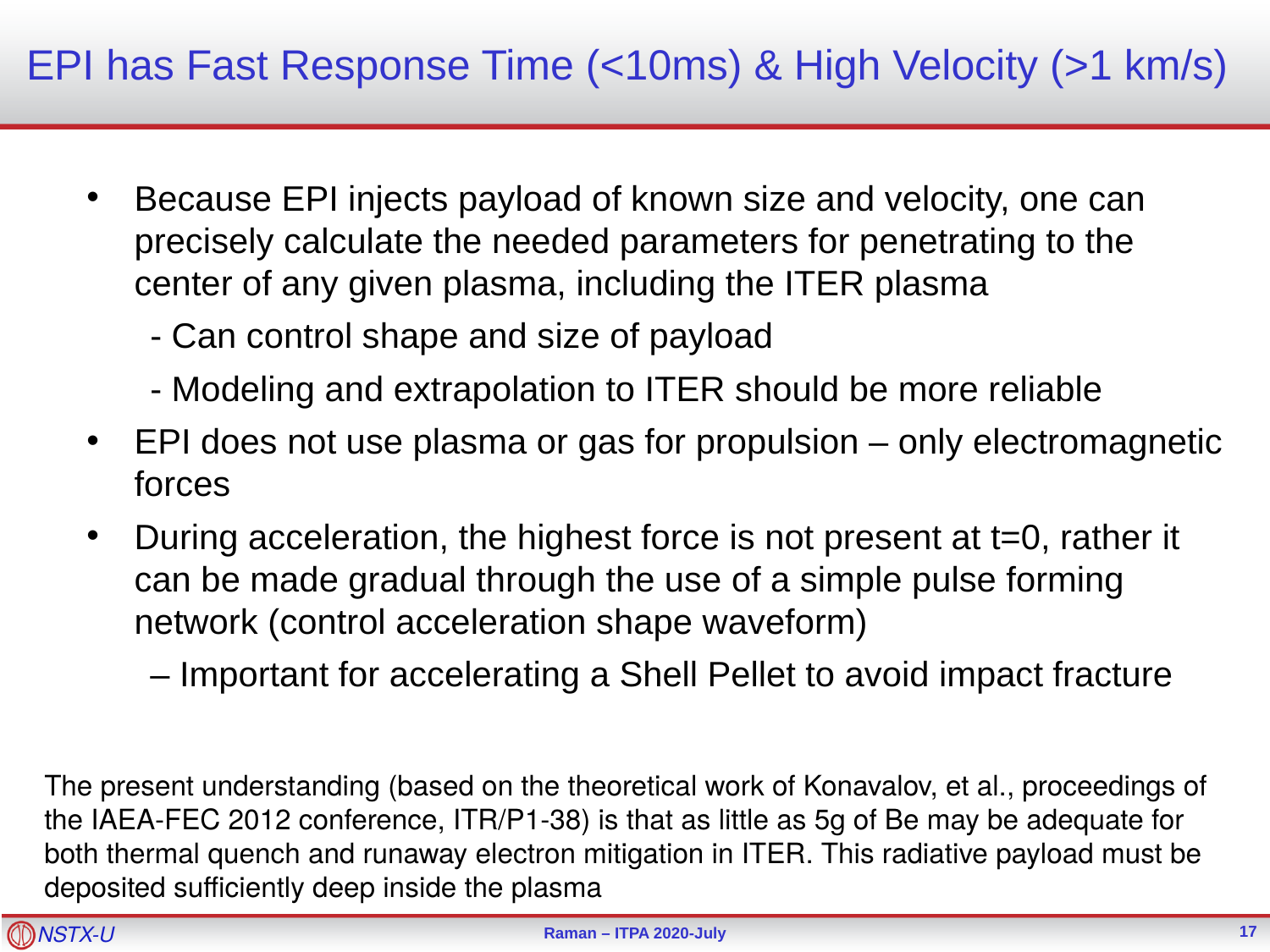

# EPI has Fast Response Time (<10ms) & High Velocity (>1 km/s)

Because EPI injects payload of known size and velocity, one can precisely calculate the needed parameters for penetrating to the center of any given plasma, including the ITER plasma
- Can control shape and size of payload
- Modeling and extrapolation to ITER should be more reliable
EPI does not use plasma or gas for propulsion – only electromagnetic forces
During acceleration, the highest force is not present at t=0, rather it can be made gradual through the use of a simple pulse forming network (control acceleration shape waveform)
– Important for accelerating a Shell Pellet to avoid impact fracture

The present understanding (based on the theoretical work of Konavalov, et al., proceedings of the IAEA-FEC 2012 conference, ITR/P1-38) is that as little as 5g of Be may be adequate for both thermal quench and runaway electron mitigation in ITER. This radiative payload must be deposited sufficiently deep inside the plasma
17